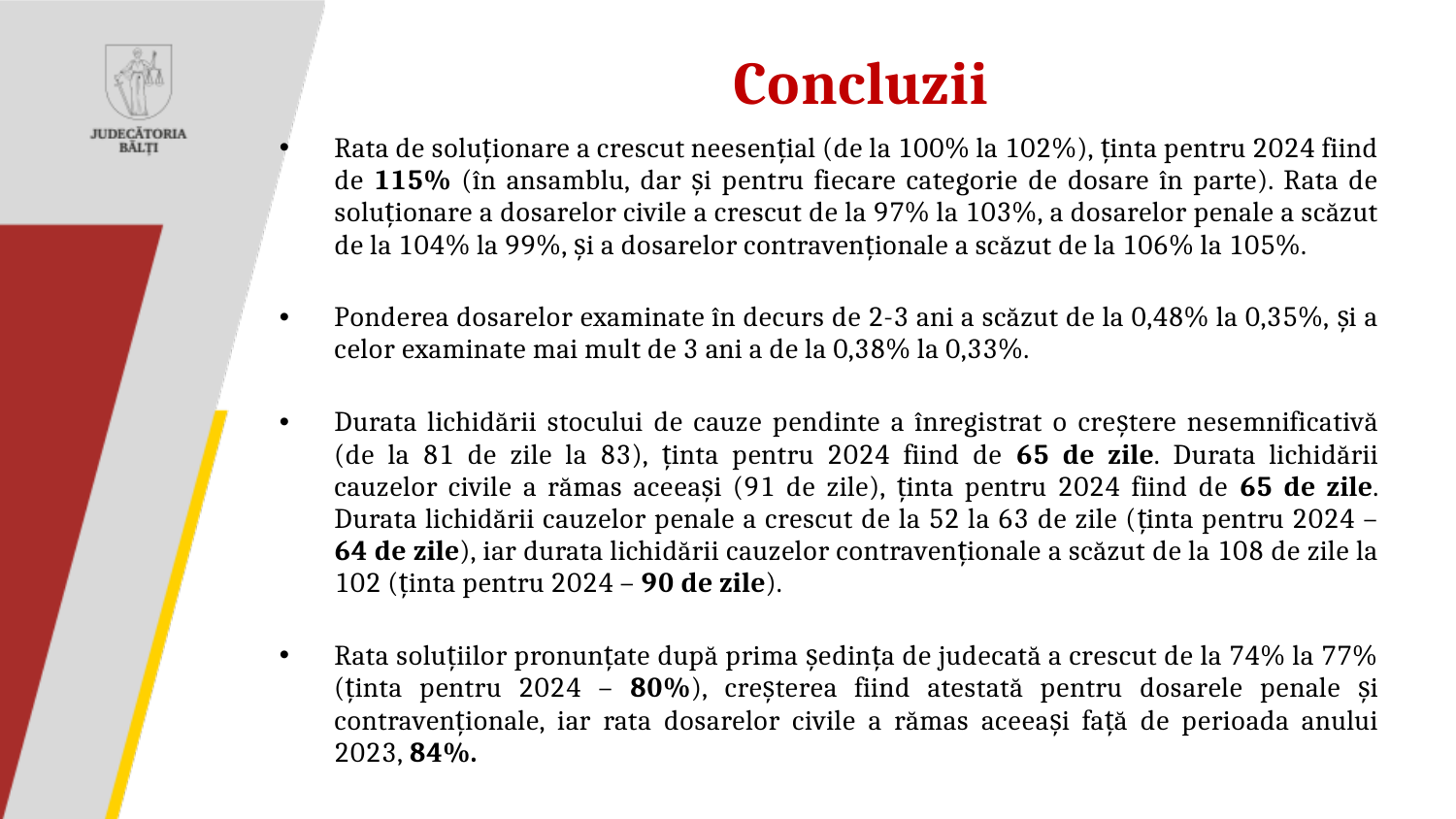

# Concluzii
Rata de soluționare a crescut neesențial (de la 100% la 102%), ținta pentru 2024 fiind de 115% (în ansamblu, dar și pentru fiecare categorie de dosare în parte). Rata de soluționare a dosarelor civile a crescut de la 97% la 103%, a dosarelor penale a scăzut de la 104% la 99%, și a dosarelor contravenționale a scăzut de la 106% la 105%.
Ponderea dosarelor examinate în decurs de 2-3 ani a scăzut de la 0,48% la 0,35%, și a celor examinate mai mult de 3 ani a de la 0,38% la 0,33%.
Durata lichidării stocului de cauze pendinte a înregistrat o creștere nesemnificativă (de la 81 de zile la 83), ținta pentru 2024 fiind de 65 de zile. Durata lichidării cauzelor civile a rămas aceeași (91 de zile), ținta pentru 2024 fiind de 65 de zile. Durata lichidării cauzelor penale a crescut de la 52 la 63 de zile (ținta pentru 2024 – 64 de zile), iar durata lichidării cauzelor contravenționale a scăzut de la 108 de zile la 102 (ținta pentru 2024 – 90 de zile).
Rata soluțiilor pronunțate după prima ședința de judecată a crescut de la 74% la 77% (ținta pentru 2024 – 80%), creșterea fiind atestată pentru dosarele penale și contravenționale, iar rata dosarelor civile a rămas aceeași față de perioada anului 2023, 84%.